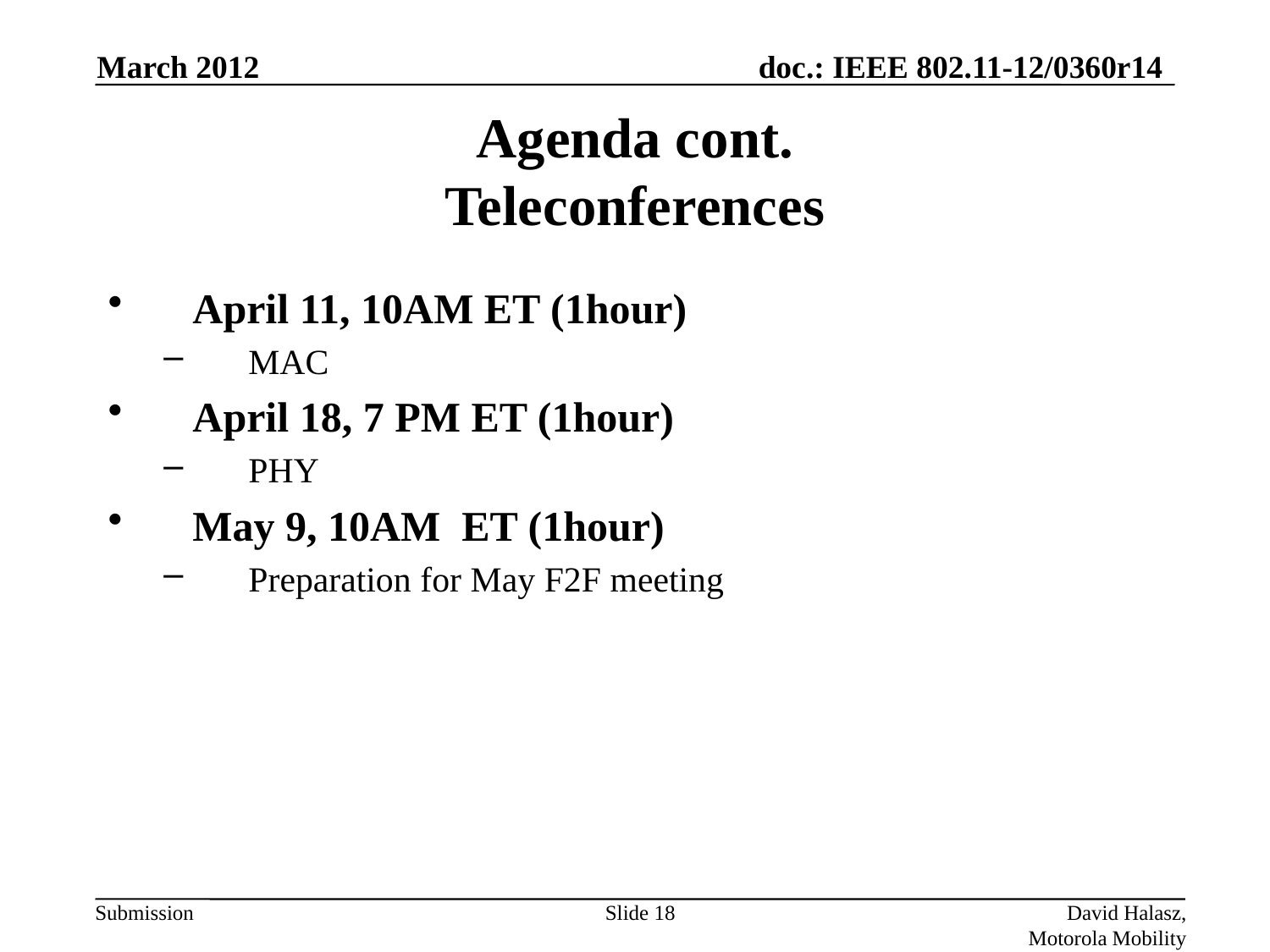

March 2012
# Agenda cont. Teleconferences
April 11, 10AM ET (1hour)
MAC
April 18, 7 PM ET (1hour)
PHY
May 9, 10AM  ET (1hour)
Preparation for May F2F meeting
Slide 18
David Halasz, Motorola Mobility